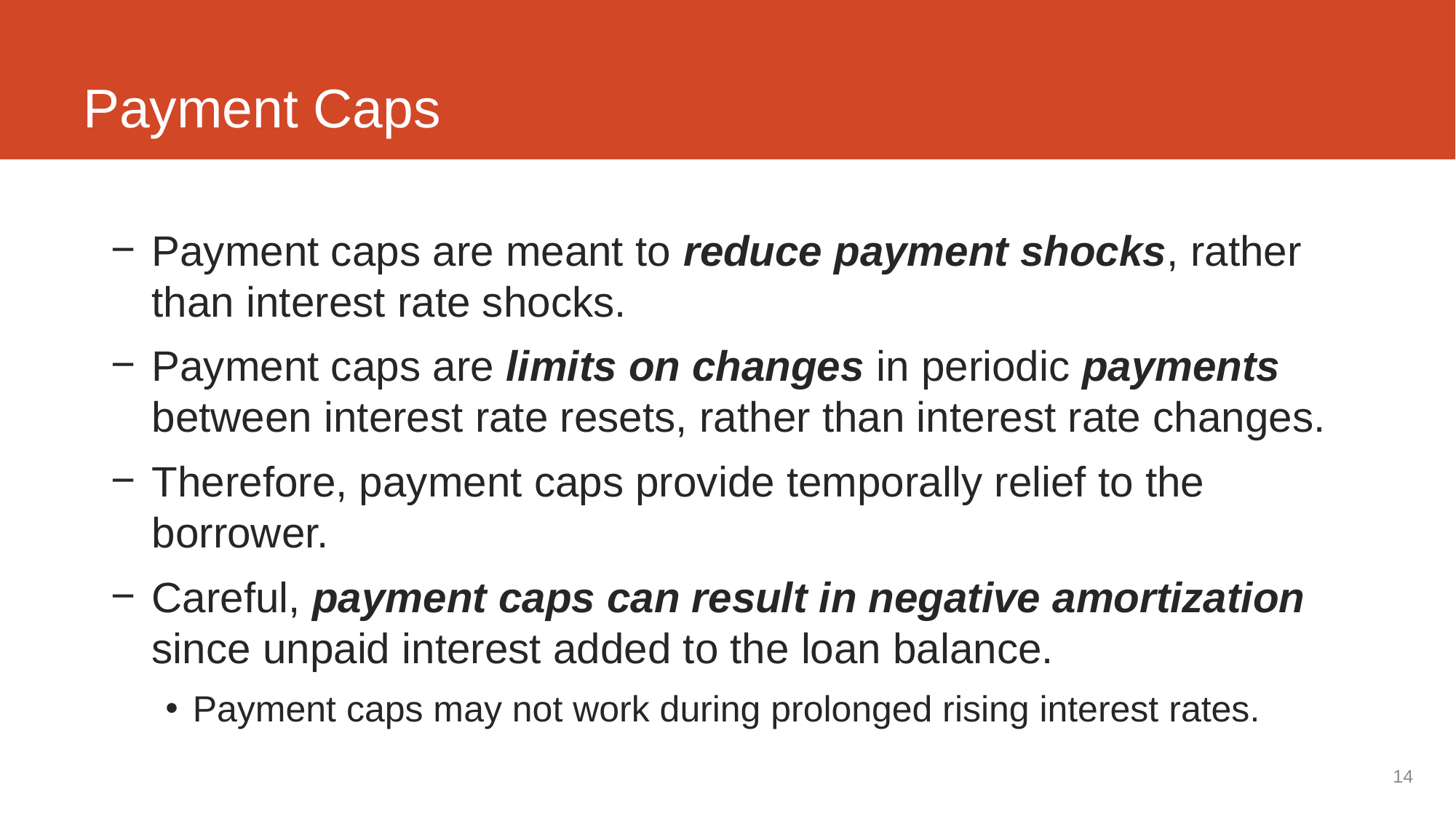

# Payment Caps
Payment caps are meant to reduce payment shocks, rather than interest rate shocks.
Payment caps are limits on changes in periodic payments between interest rate resets, rather than interest rate changes.
Therefore, payment caps provide temporally relief to the borrower.
Careful, payment caps can result in negative amortization since unpaid interest added to the loan balance.
Payment caps may not work during prolonged rising interest rates.
14